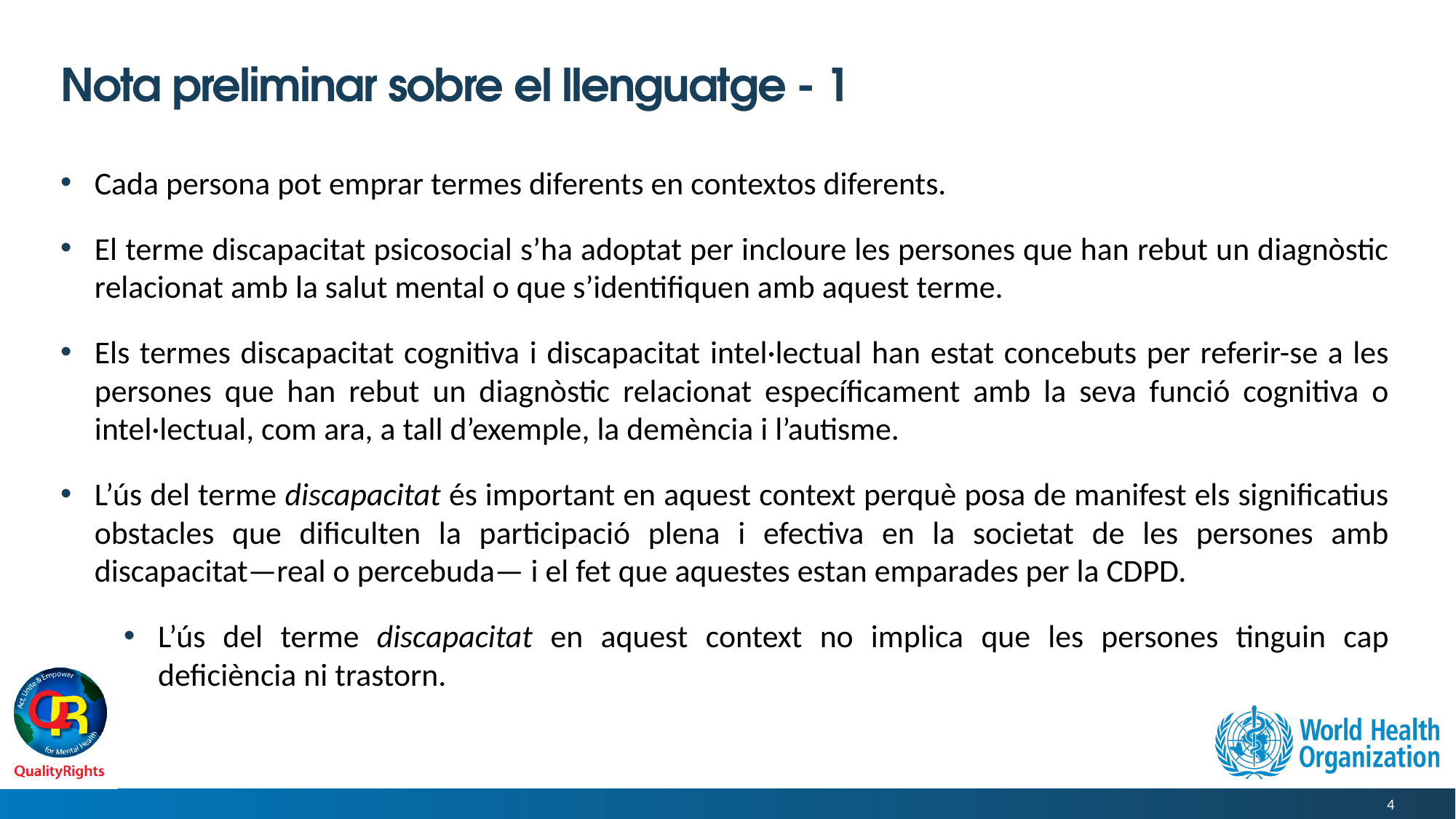

# Nota preliminar sobre el llenguatge - 1
Cada persona pot emprar termes diferents en contextos diferents.
El terme discapacitat psicosocial s’ha adoptat per incloure les persones que han rebut un diagnòstic relacionat amb la salut mental o que s’identifiquen amb aquest terme.
Els termes discapacitat cognitiva i discapacitat intel·lectual han estat concebuts per referir-se a les persones que han rebut un diagnòstic relacionat específicament amb la seva funció cognitiva o intel·lectual, com ara, a tall d’exemple, la demència i l’autisme.
L’ús del terme discapacitat és important en aquest context perquè posa de manifest els significatius obstacles que dificulten la participació plena i efectiva en la societat de les persones amb discapacitat—real o percebuda— i el fet que aquestes estan emparades per la CDPD.
L’ús del terme discapacitat en aquest context no implica que les persones tinguin cap deficiència ni trastorn.
4